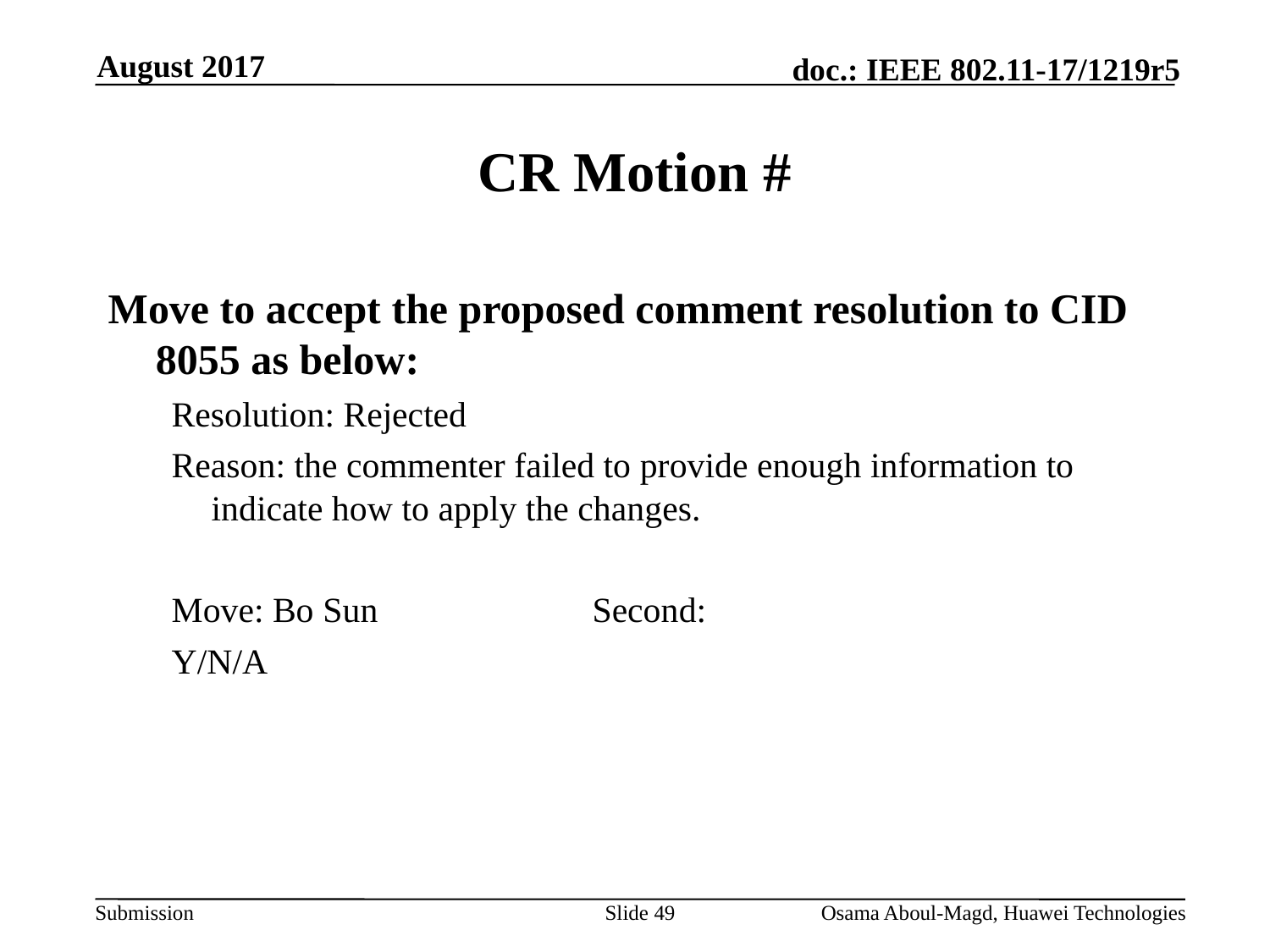

August 2017
# CR Motion #
Move to accept the proposed comment resolution to CID 8055 as below:
Resolution: Rejected
Reason: the commenter failed to provide enough information to indicate how to apply the changes.

Move: Bo Sun		Second:
Y/N/A

Slide 49
Osama Aboul-Magd, Huawei Technologies